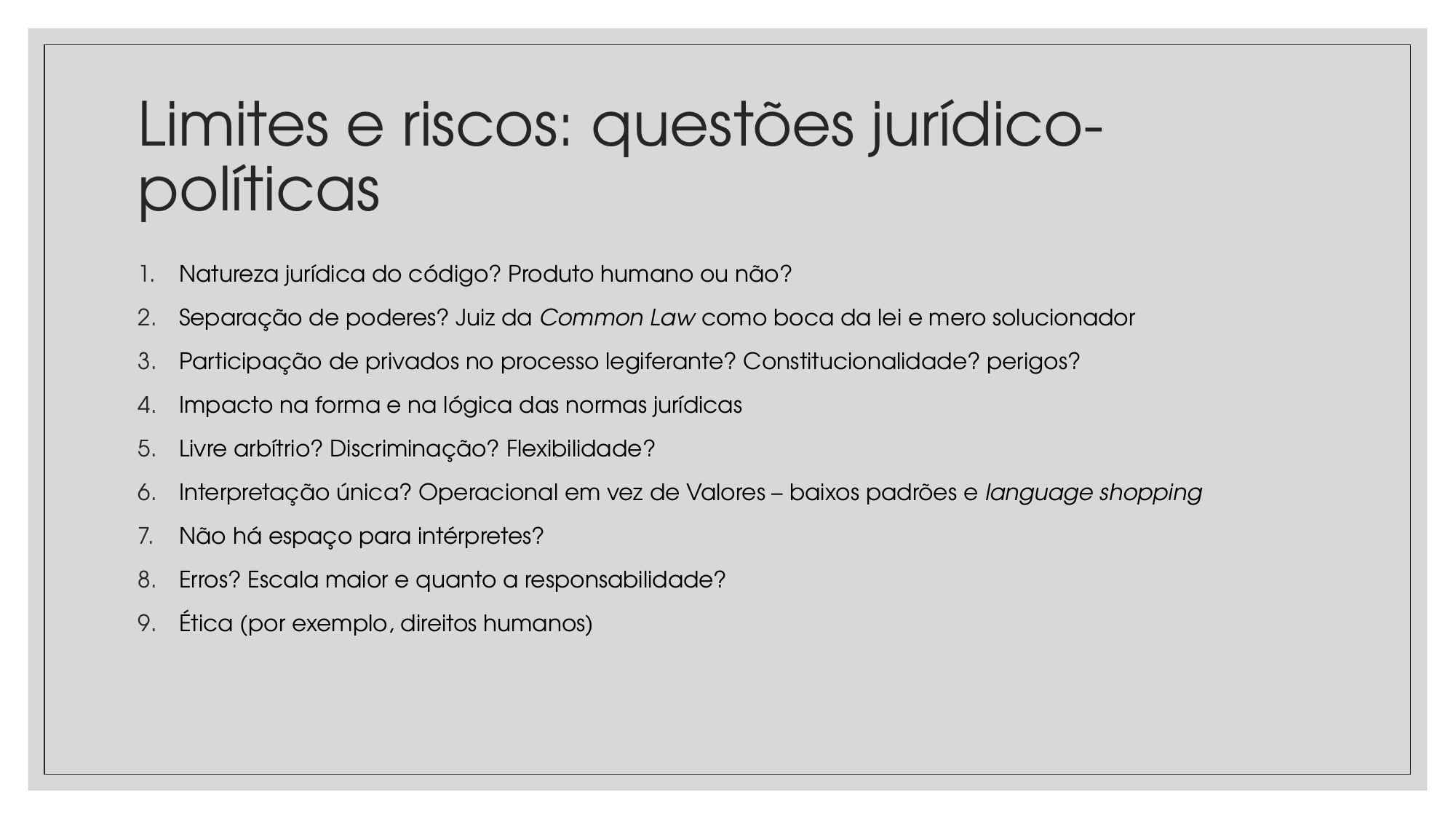

# Limites e riscos: questões jurídico-políticas
Natureza jurídica do código? Produto humano ou não?
Separação de poderes? Juiz da Common Law como boca da lei e mero solucionador
Participação de privados no processo legiferante? Constitucionalidade? perigos?
Impacto na forma e na lógica das normas jurídicas
Livre arbítrio? Discriminação? Flexibilidade?
Interpretação única? Operacional em vez de Valores – baixos padrões e language shopping
Não há espaço para intérpretes?
Erros? Escala maior e quanto a responsabilidade?
Ética (por exemplo, direitos humanos)